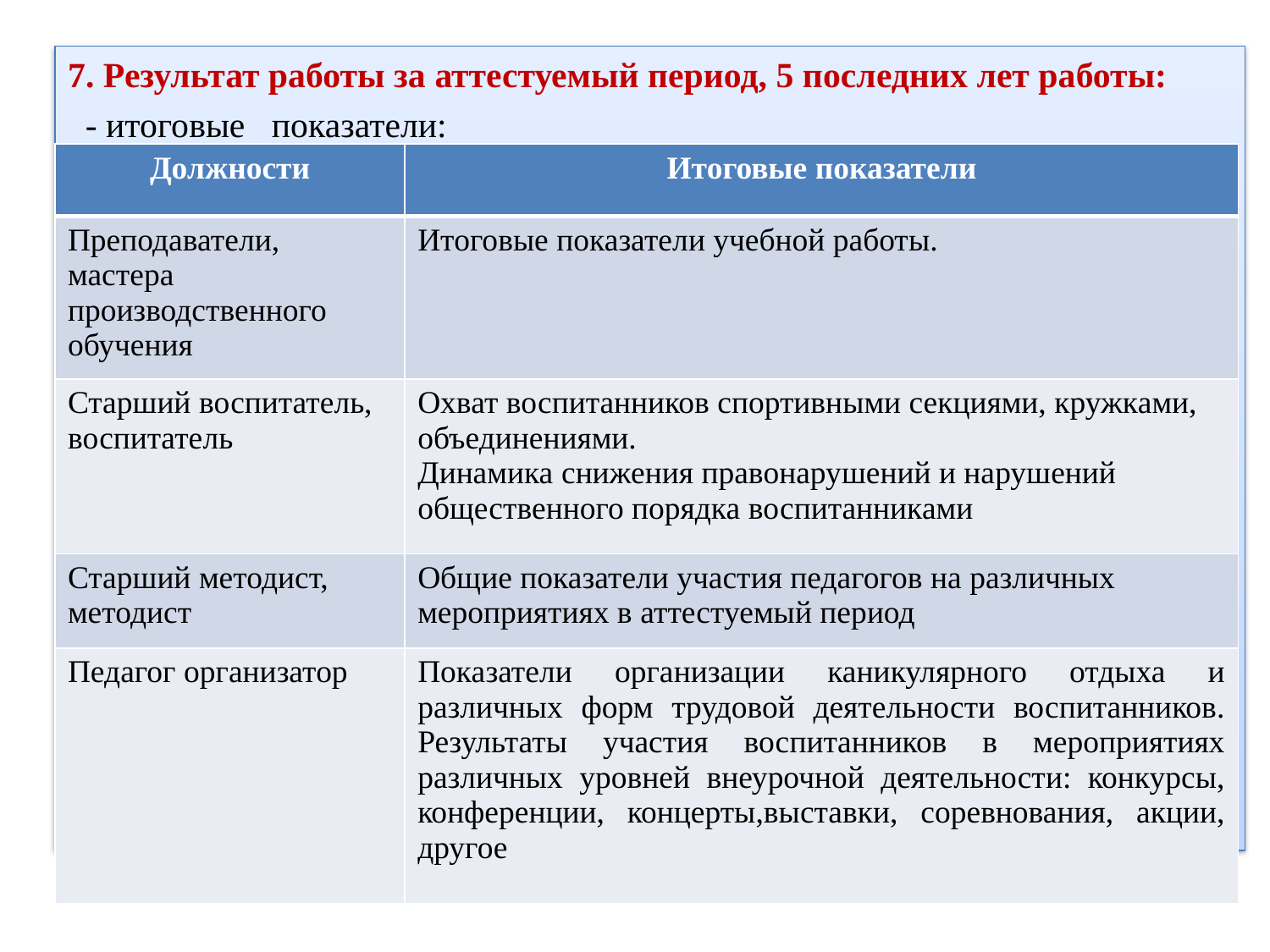

7. Результат работы за аттестуемый период, 5 последних лет работы:
  - итоговые   показатели:

| Должности | Итоговые показатели |
| --- | --- |
| Преподаватели, мастера производственного обучения | Итоговые показатели учебной работы. |
| Старший воспитатель, воспитатель | Охват воспитанников спортивными секциями, кружками, объединениями. Динамика снижения правонарушений и нарушений общественного порядка воспитанниками |
| Старший методист, методист | Общие показатели участия педагогов на различных мероприятиях в аттестуемый период |
| Педагог организатор | Показатели организации каникулярного отдыха и различных форм трудовой деятельности воспитанников. Результаты участия воспитанников в мероприятиях различных уровней внеурочной деятельности: конкурсы, конференции, концерты,выставки, соревнования, акции, другое |